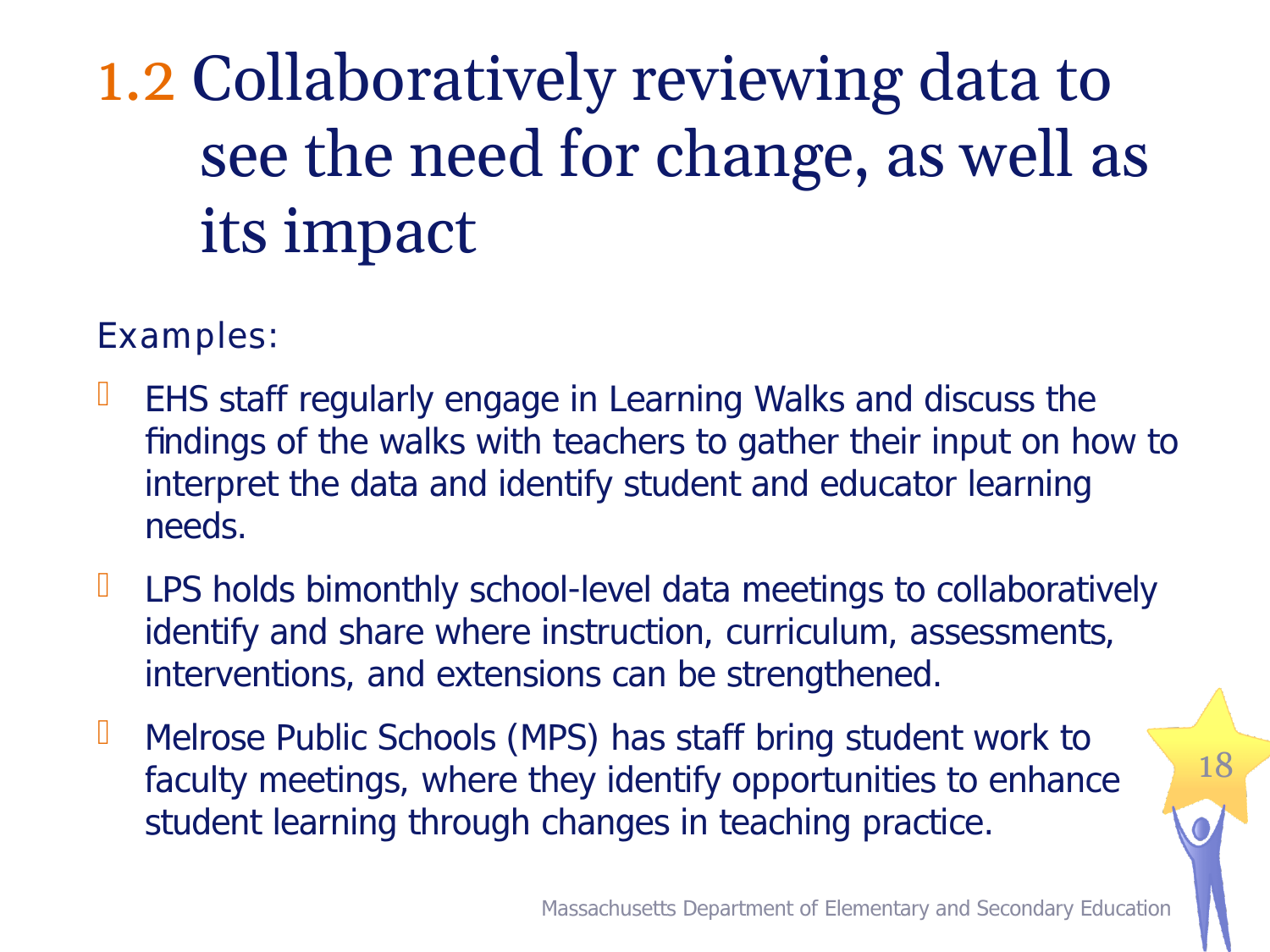

# 1.2 Collaboratively reviewing data to see the need for change, as well as its impact
Examples:
EHS staff regularly engage in Learning Walks and discuss the findings of the walks with teachers to gather their input on how to interpret the data and identify student and educator learning needs.
LPS holds bimonthly school-level data meetings to collaboratively identify and share where instruction, curriculum, assessments, interventions, and extensions can be strengthened.
Melrose Public Schools (MPS) has staff bring student work to faculty meetings, where they identify opportunities to enhance student learning through changes in teaching practice.
18
Massachusetts Department of Elementary and Secondary Education